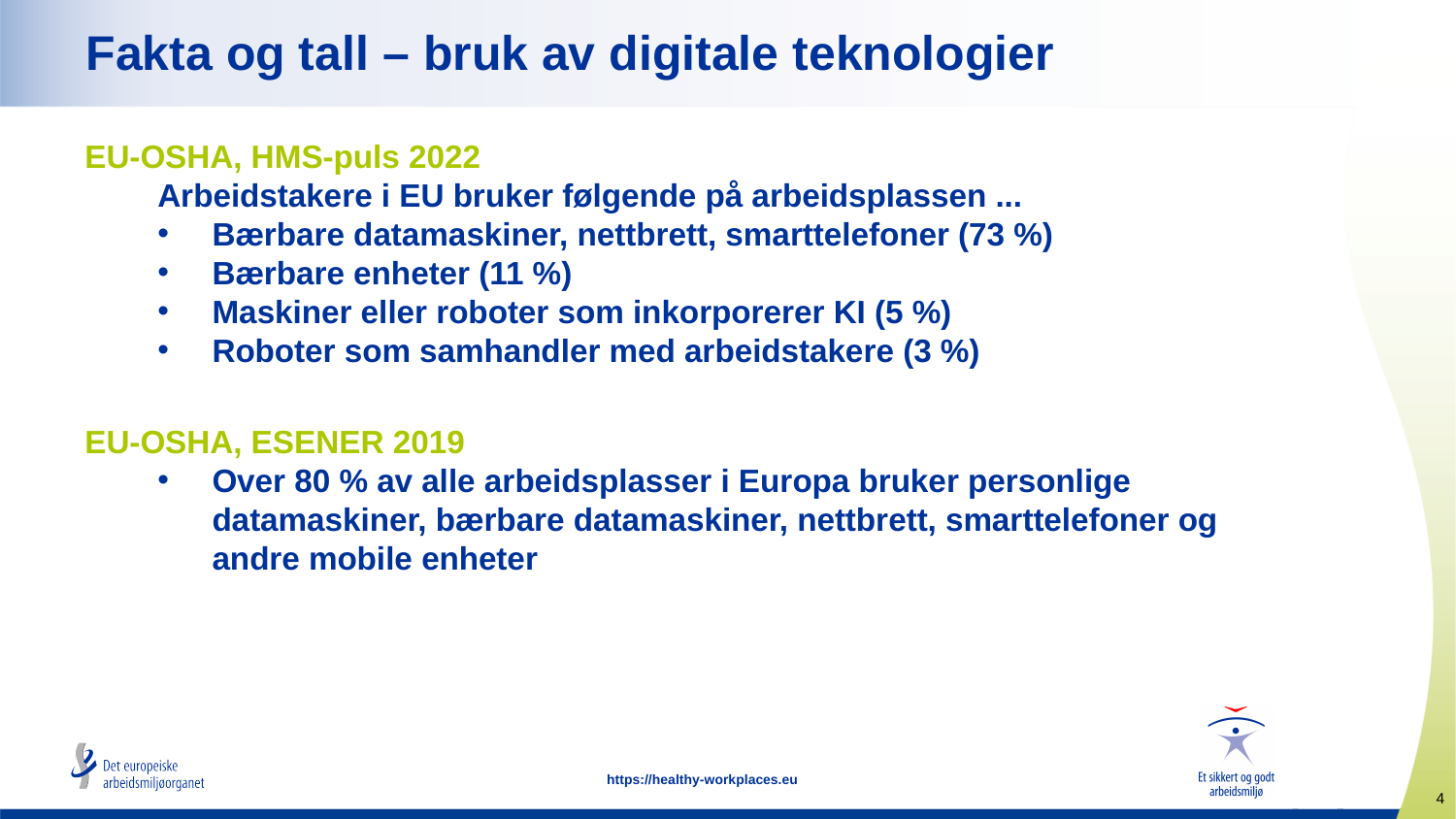

# Fakta og tall – bruk av digitale teknologier
EU-OSHA, HMS-puls 2022
Arbeidstakere i EU bruker følgende på arbeidsplassen ...
Bærbare datamaskiner, nettbrett, smarttelefoner (73 %)
Bærbare enheter (11 %)
Maskiner eller roboter som inkorporerer KI (5 %)
Roboter som samhandler med arbeidstakere (3 %)

EU-OSHA, ESENER 2019
Over 80 % av alle arbeidsplasser i Europa bruker personlige datamaskiner, bærbare datamaskiner, nettbrett, smarttelefoner og andre mobile enheter